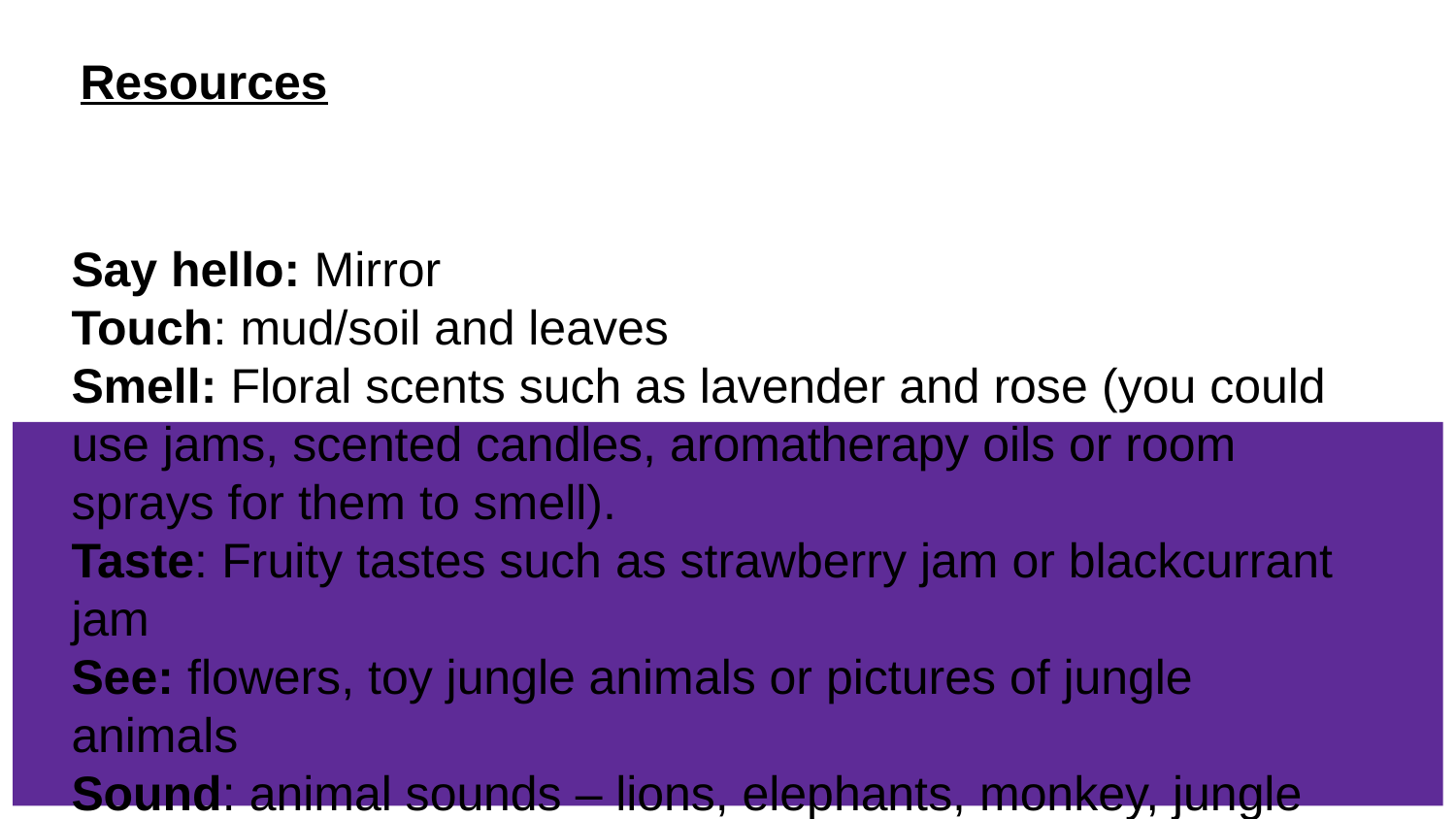

# Resources
Say hello: Mirror
Touch: mud/soil and leaves
Smell: Floral scents such as lavender and rose (you could use jams, scented candles, aromatherapy oils or room sprays for them to smell).
Taste: Fruity tastes such as strawberry jam or blackcurrant jam
See: flowers, toy jungle animals or pictures of jungle animals
Sound: animal sounds – lions, elephants, monkey, jungle